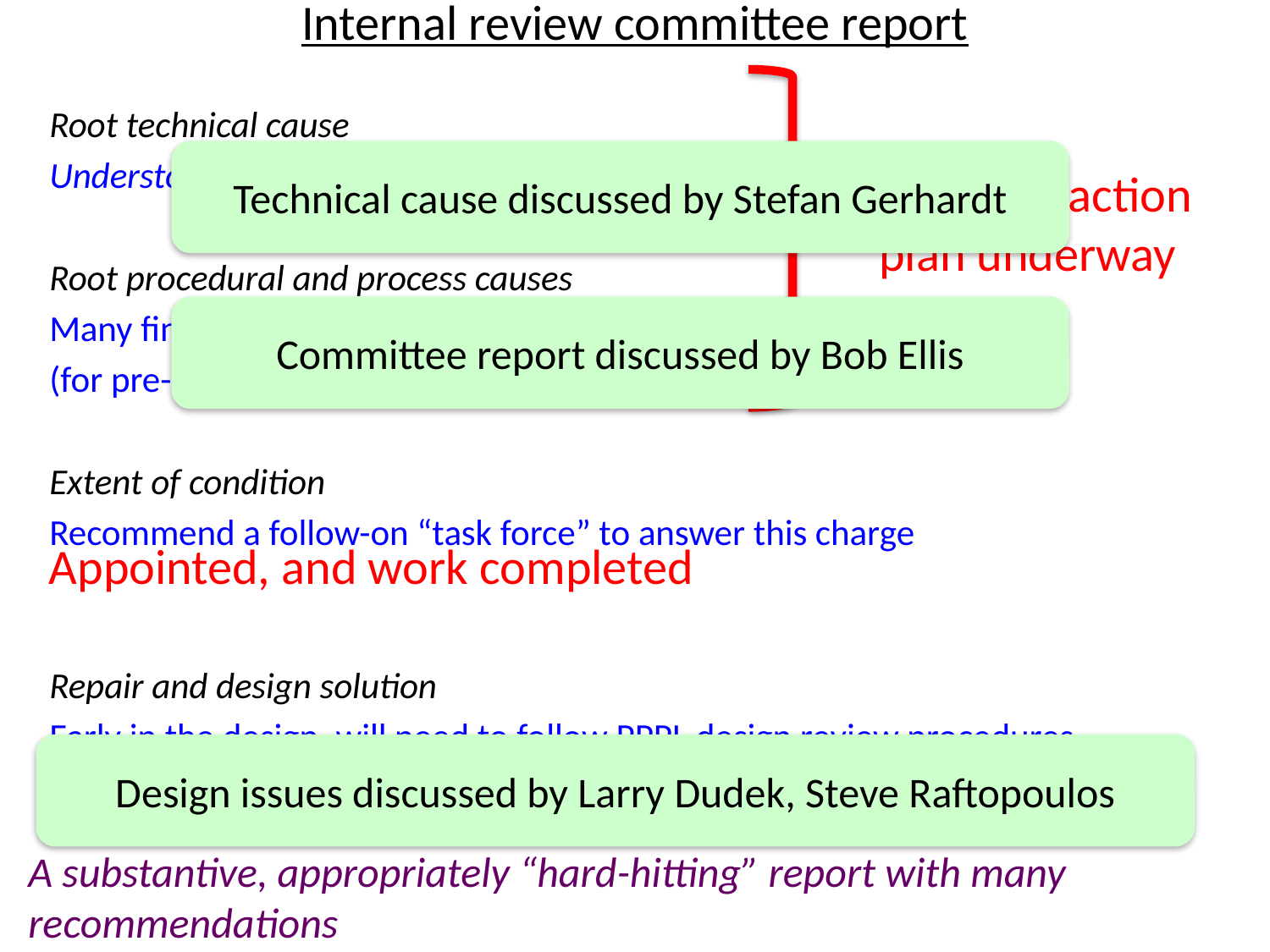

# Internal review committee report

Root technical cause
Understood

Root procedural and process causes
Many findings and recommendations
(for pre- and post- startup)

Extent of condition
Recommend a follow-on “task force” to answer this charge

Repair and design solution
Early in the design, will need to follow PPPL design review procedures

Technical cause discussed by Stefan Gerhardt
Corrective action
plan underway
Committee report discussed by Bob Ellis
Appointed, and work completed
Well underway
Design issues discussed by Larry Dudek, Steve Raftopoulos
A substantive, appropriately “hard-hitting” report with many recommendations